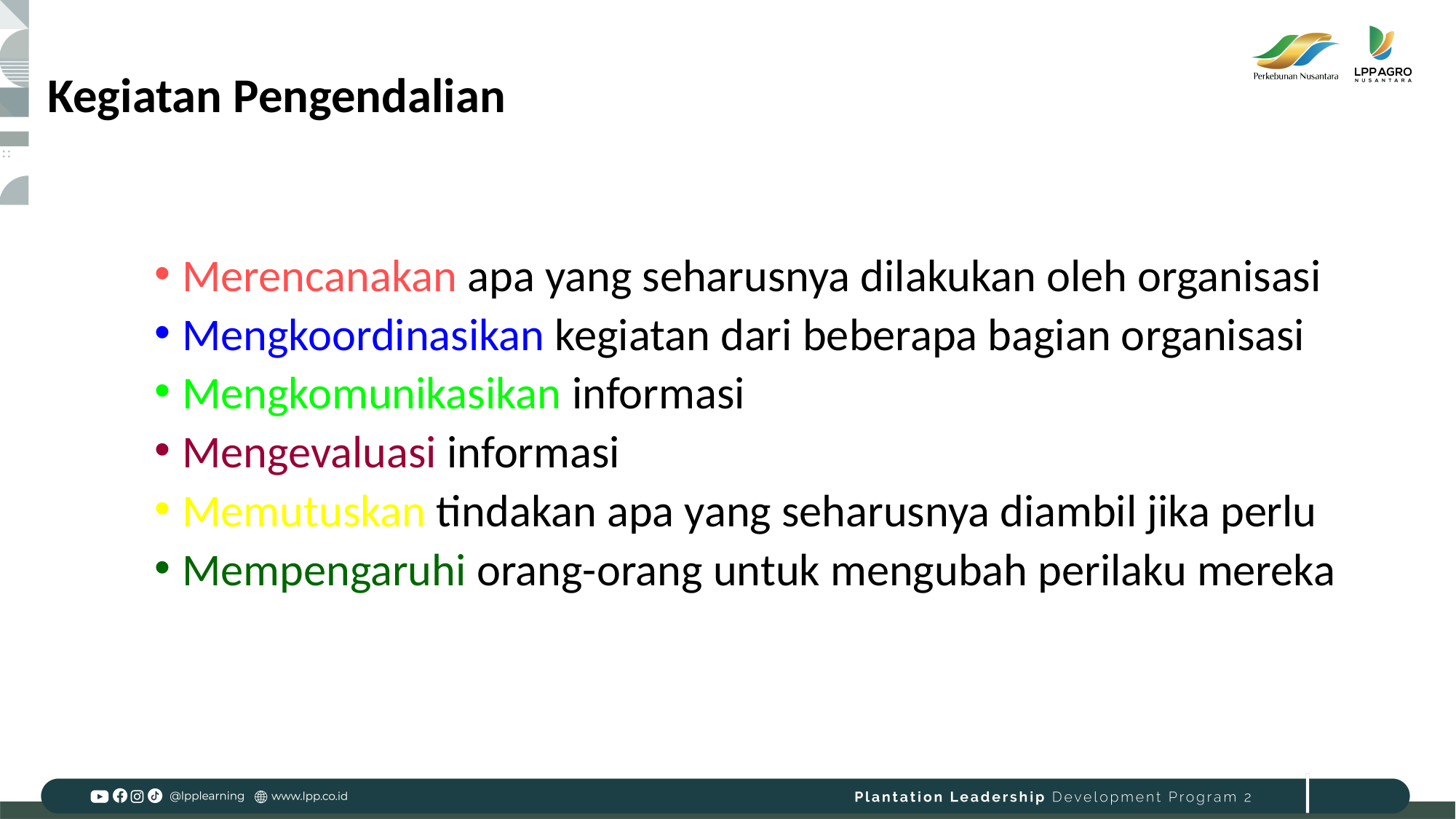

Kegiatan Pengendalian
Merencanakan apa yang seharusnya dilakukan oleh organisasi
Mengkoordinasikan kegiatan dari beberapa bagian organisasi
Mengkomunikasikan informasi
Mengevaluasi informasi
Memutuskan tindakan apa yang seharusnya diambil jika perlu
Mempengaruhi orang-orang untuk mengubah perilaku mereka
7